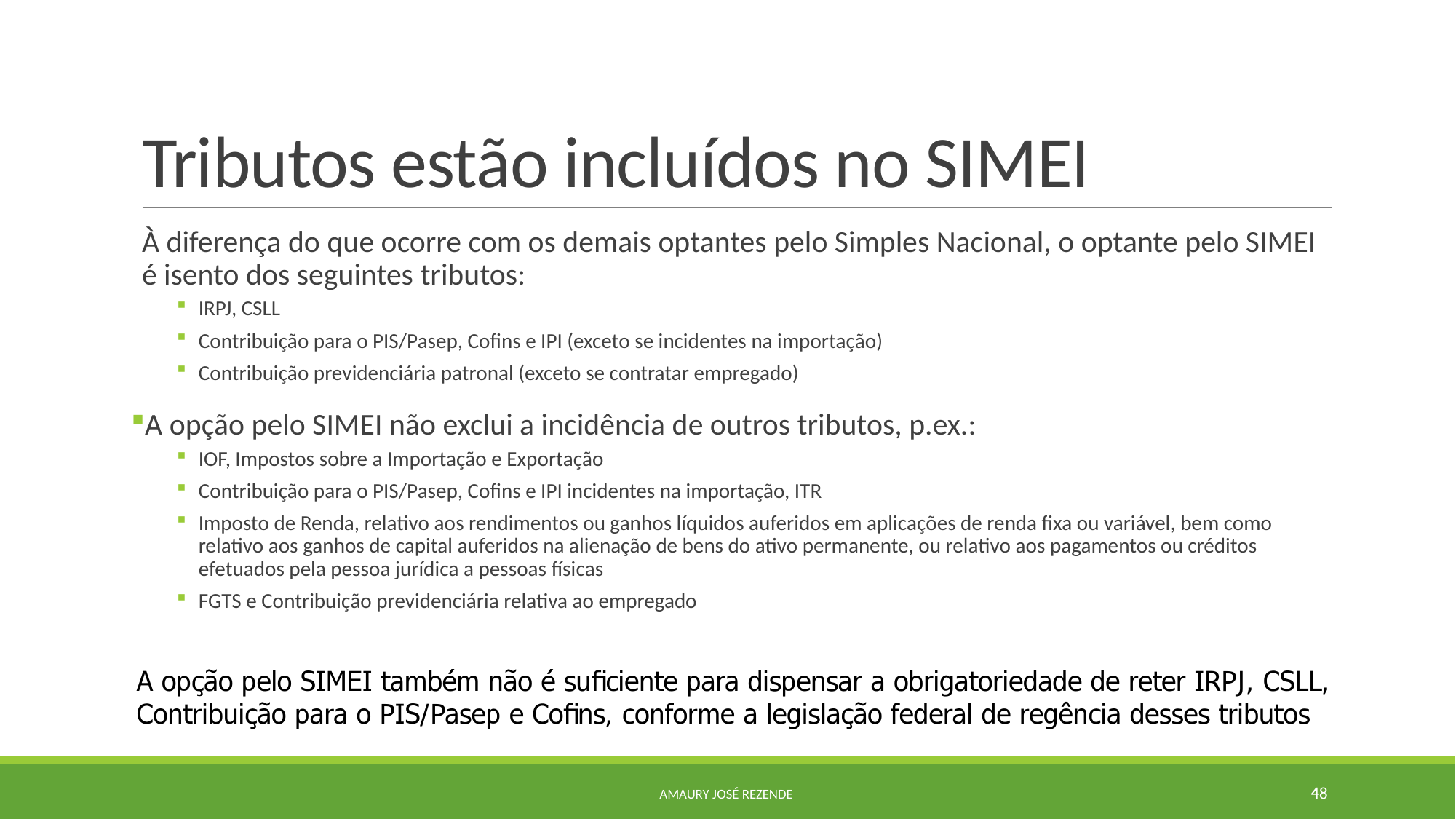

# Tributos estão incluídos no SIMEI
À diferença do que ocorre com os demais optantes pelo Simples Nacional, o optante pelo SIMEI é isento dos seguintes tributos:
IRPJ, CSLL
Contribuição para o PIS/Pasep, Cofins e IPI (exceto se incidentes na importação)
Contribuição previdenciária patronal (exceto se contratar empregado)
A opção pelo SIMEI não exclui a incidência de outros tributos, p.ex.:
IOF, Impostos sobre a Importação e Exportação
Contribuição para o PIS/Pasep, Cofins e IPI incidentes na importação, ITR
Imposto de Renda, relativo aos rendimentos ou ganhos líquidos auferidos em aplicações de renda fixa ou variável, bem como relativo aos ganhos de capital auferidos na alienação de bens do ativo permanente, ou relativo aos pagamentos ou créditos efetuados pela pessoa jurídica a pessoas físicas
FGTS e Contribuição previdenciária relativa ao empregado
A opção pelo SIMEI também não é suficiente para dispensar a obrigatoriedade de reter IRPJ, CSLL, Contribuição para o PIS/Pasep e Cofins, conforme a legislação federal de regência desses tributos
Amaury josé Rezende
48